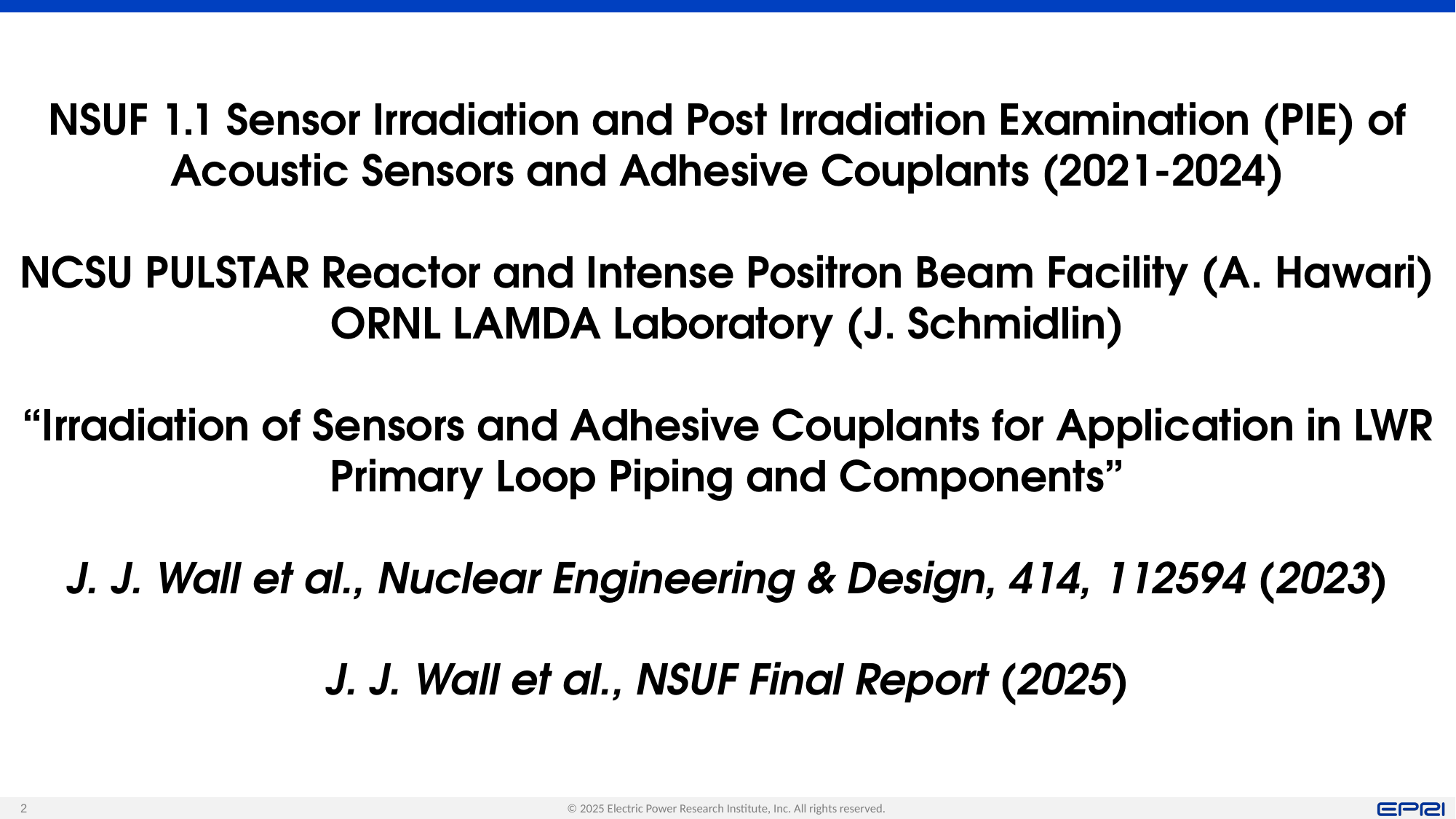

# NSUF 1.1 Sensor Irradiation and Post Irradiation Examination (PIE) of Acoustic Sensors and Adhesive Couplants (2021-2024) NCSU PULSTAR Reactor and Intense Positron Beam Facility (A. Hawari) ORNL LAMDA Laboratory (J. Schmidlin) “Irradiation of Sensors and Adhesive Couplants for Application in LWR Primary Loop Piping and Components” J. J. Wall et al., Nuclear Engineering & Design, 414, 112594 (2023) J. J. Wall et al., NSUF Final Report (2025)